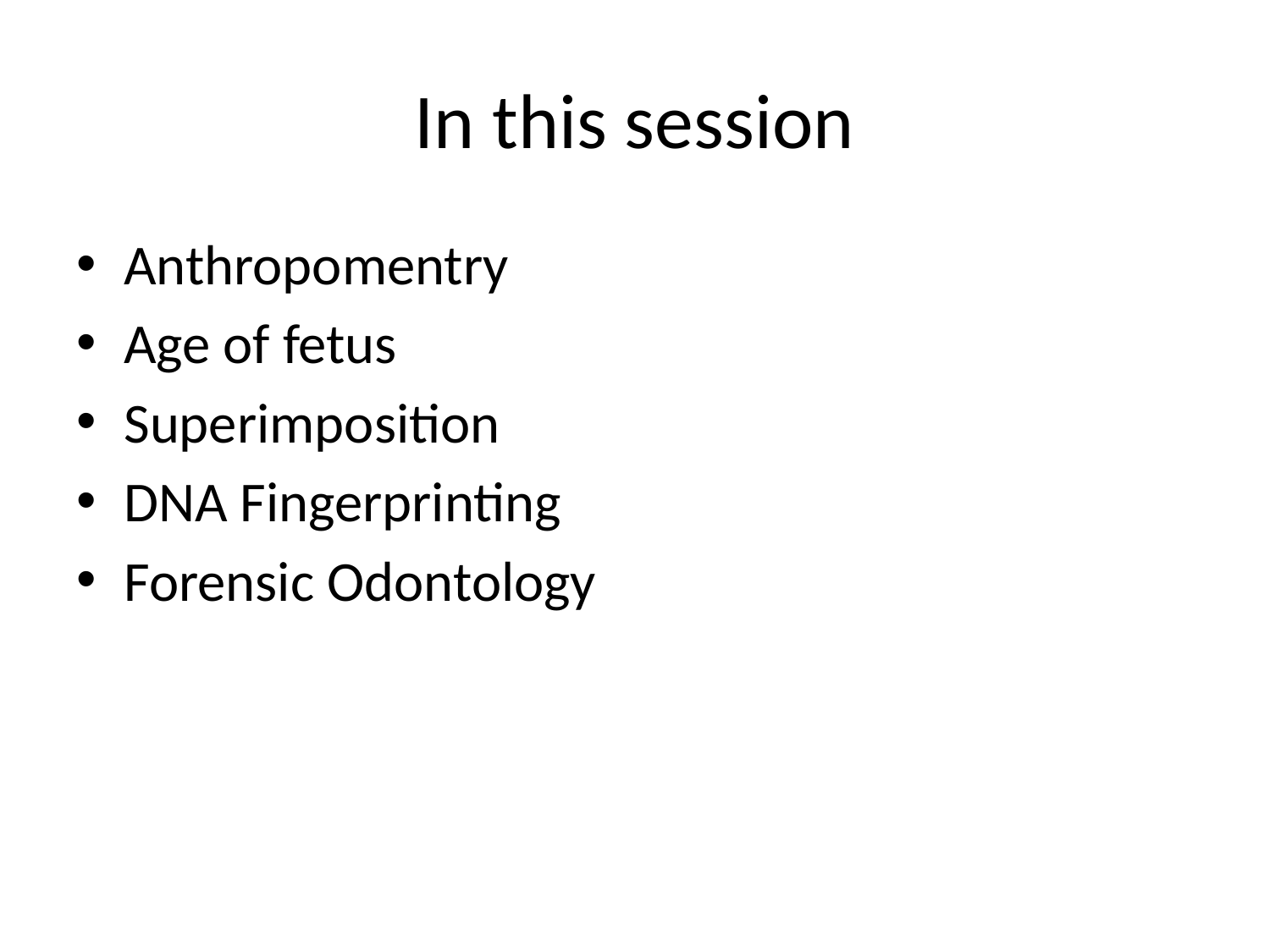

# In this session
Anthropomentry
Age of fetus
Superimposition
DNA Fingerprinting
Forensic Odontology